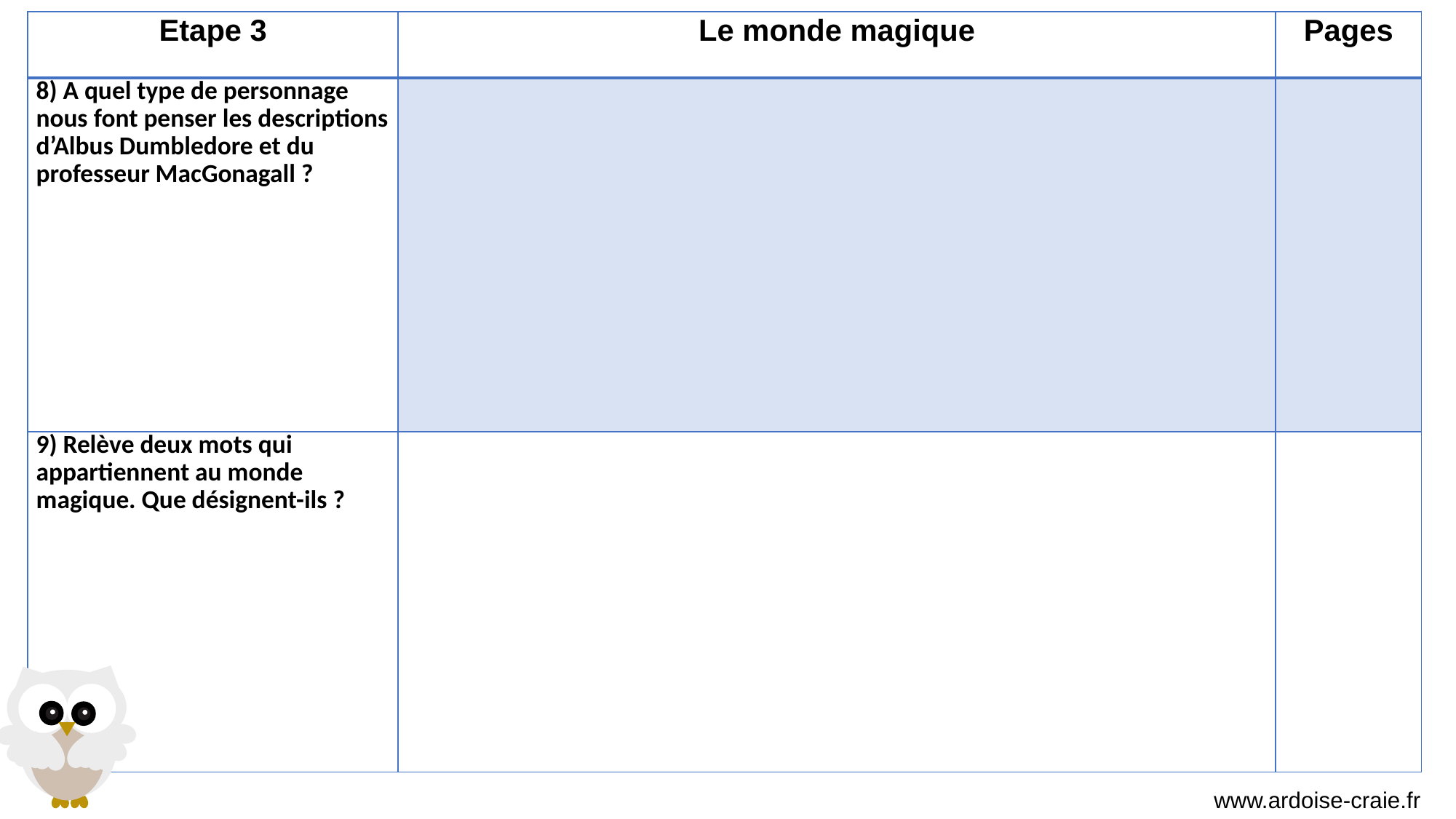

| Etape 3 | Le monde magique | Pages |
| --- | --- | --- |
| 8) A quel type de personnage nous font penser les descriptions d’Albus Dumbledore et du professeur MacGonagall ? |  |  |
| 9) Relève deux mots qui appartiennent au monde magique. Que désignent-ils ? |  |  |

www.ardoise-craie.fr